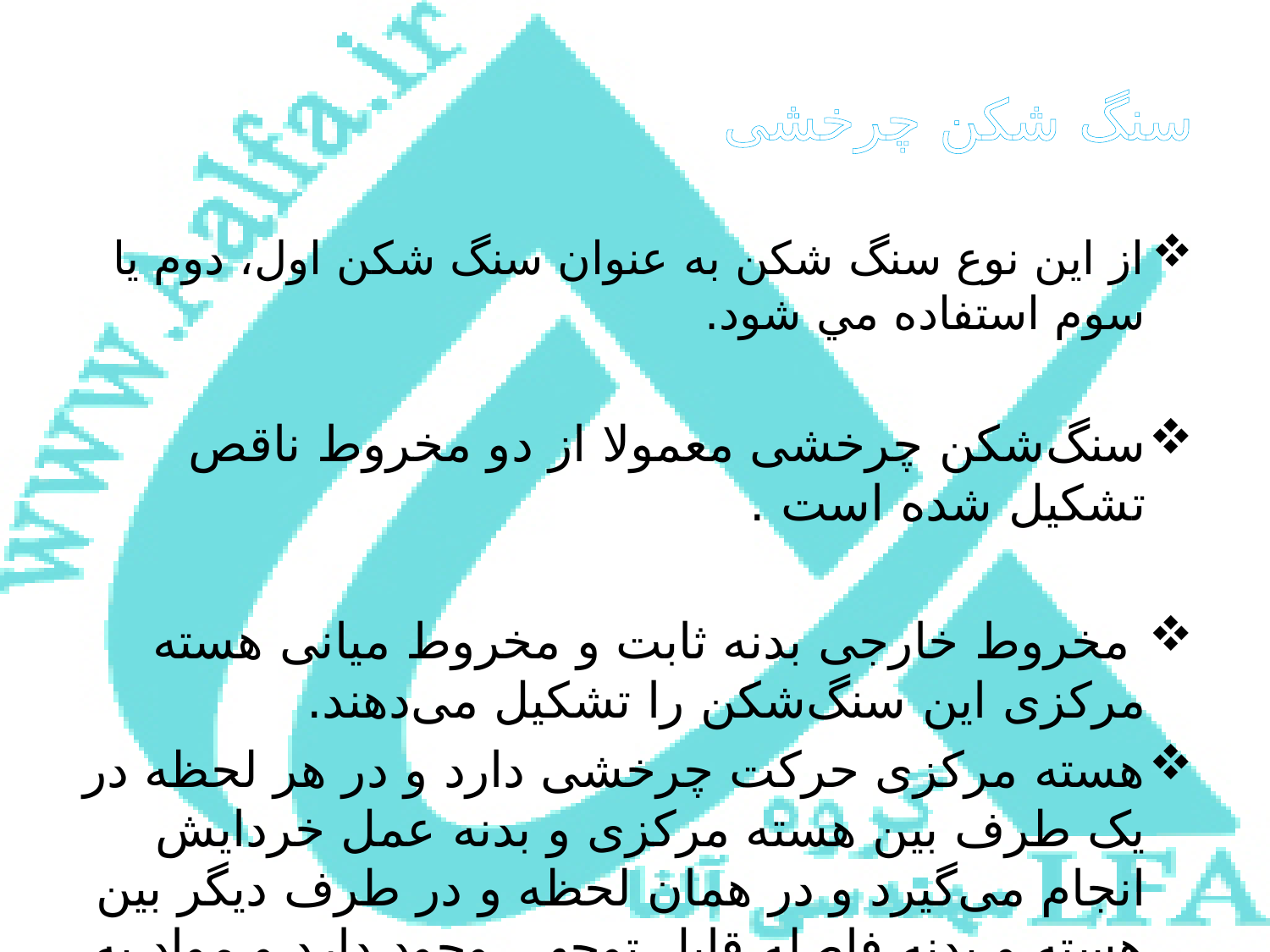

# سنگ شکن چرخشی
از اين نوع سنگ شكن به عنوان سنگ شكن اول، دوم يا سوم استفاده مي شود.

سنگ‌شکن چرخشی معمولا از دو مخروط ناقص تشکیل شده است .

 مخروط خارجی بدنه ثابت و مخروط میانی هسته مرکزی این سنگ‌شکن را تشکیل می‌دهند.
هسته مرکزی حرکت چرخشی دارد و در هر لحظه در یک طرف بین هسته مرکزی و بدنه عمل خردایش انجام می‌گیرد و در همان لحظه و در طرف دیگر بین هسته و بدنه فاصله قابل توجهی وجود دارد و مواد به تدریج وارد این قسمت می‌شوند.